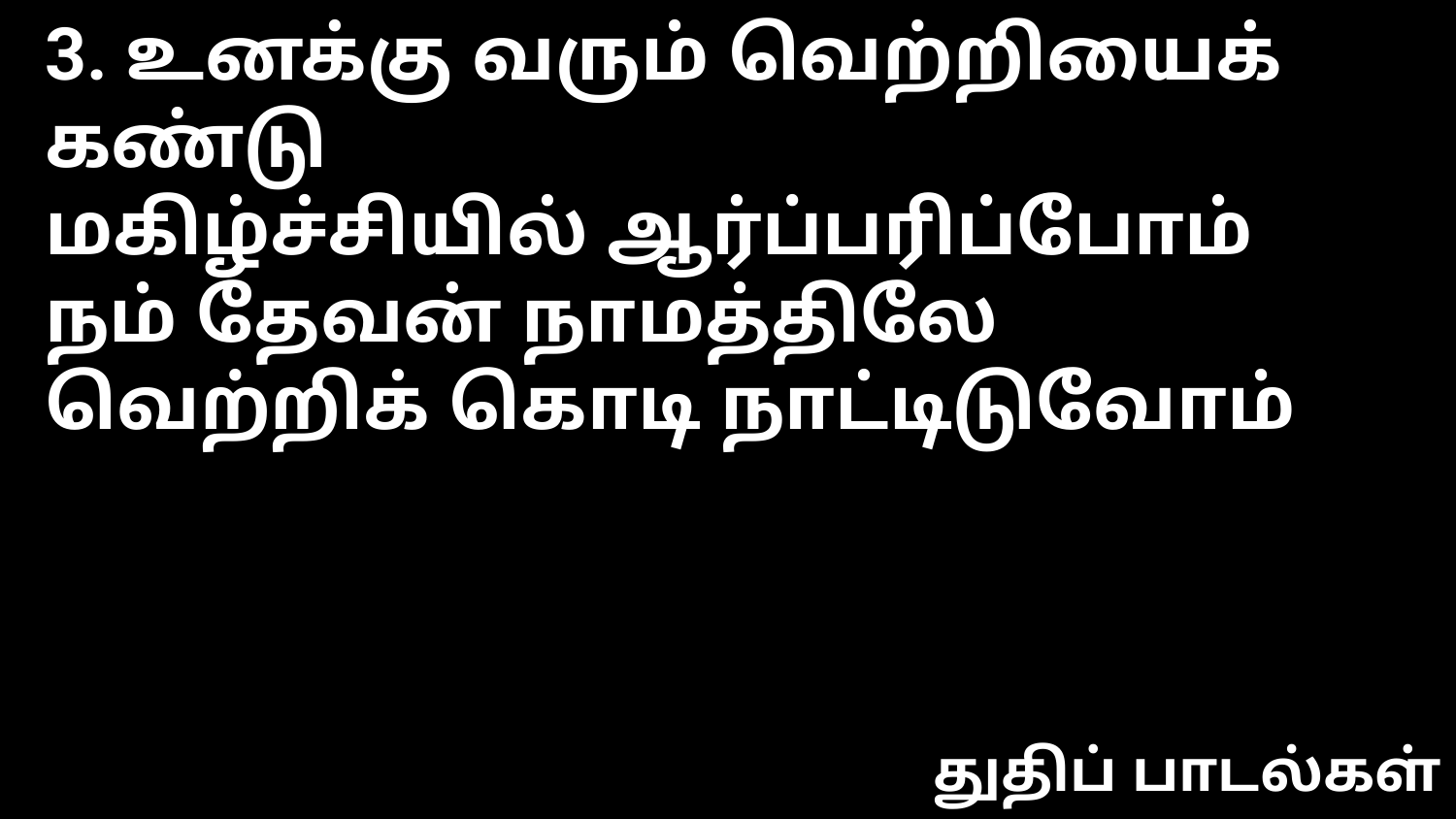

3. உனக்கு வரும் வெற்றியைக் கண்டு
மகிழ்ச்சியில் ஆர்ப்பரிப்போம்
நம் தேவன் நாமத்திலே
வெற்றிக் கொடி நாட்டிடுவோம்

துதிப் பாடல்கள்